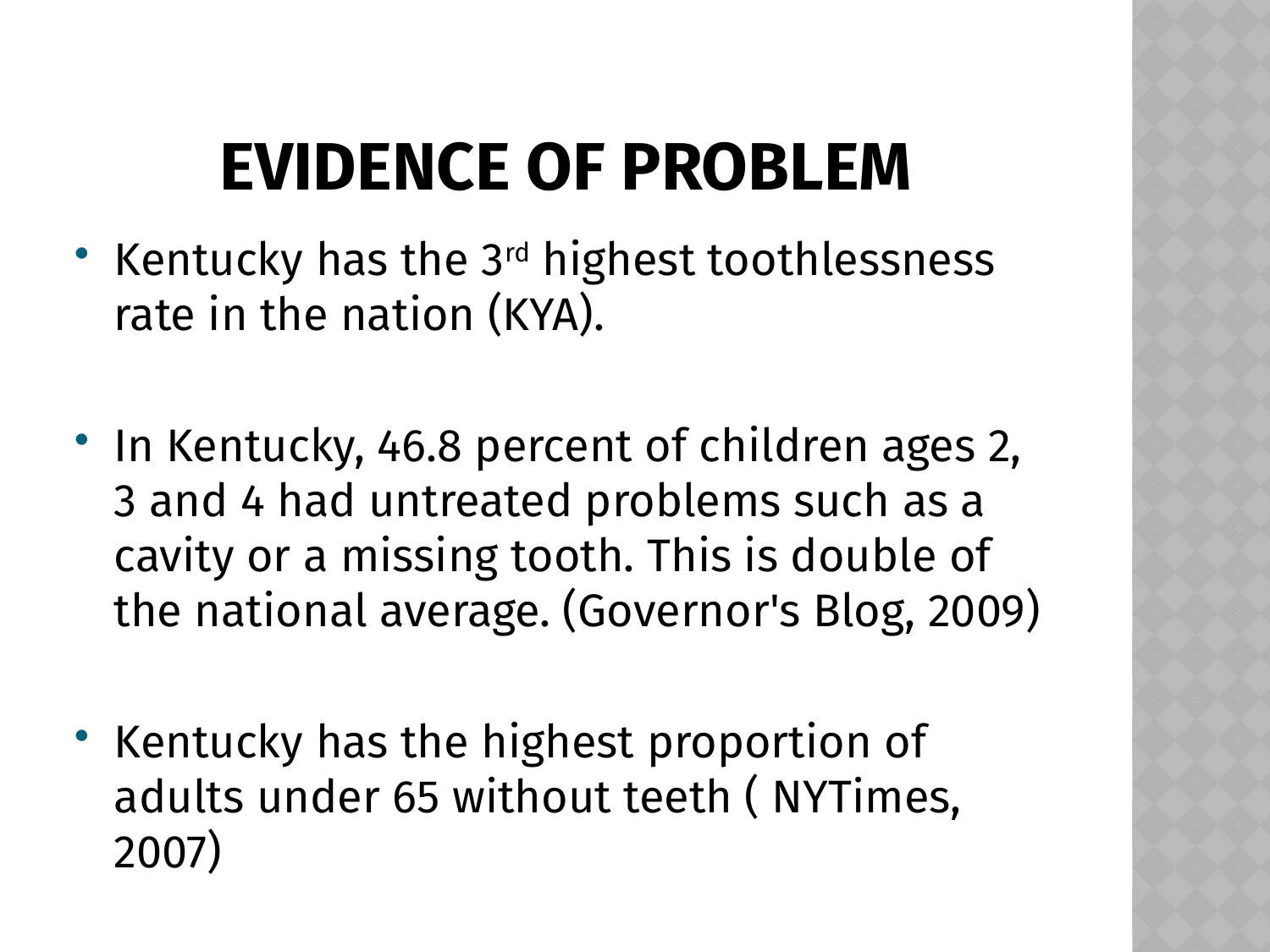

# Evidence of problem
Kentucky has the 3rd highest toothlessness rate in the nation (KYA).

In Kentucky, 46.8 percent of children ages 2, 3 and 4 had untreated problems such as a cavity or a missing tooth. This is double of the national average. (Governor's Blog, 2009)

Kentucky has the highest proportion of adults under 65 without teeth ( NYTimes, 2007)